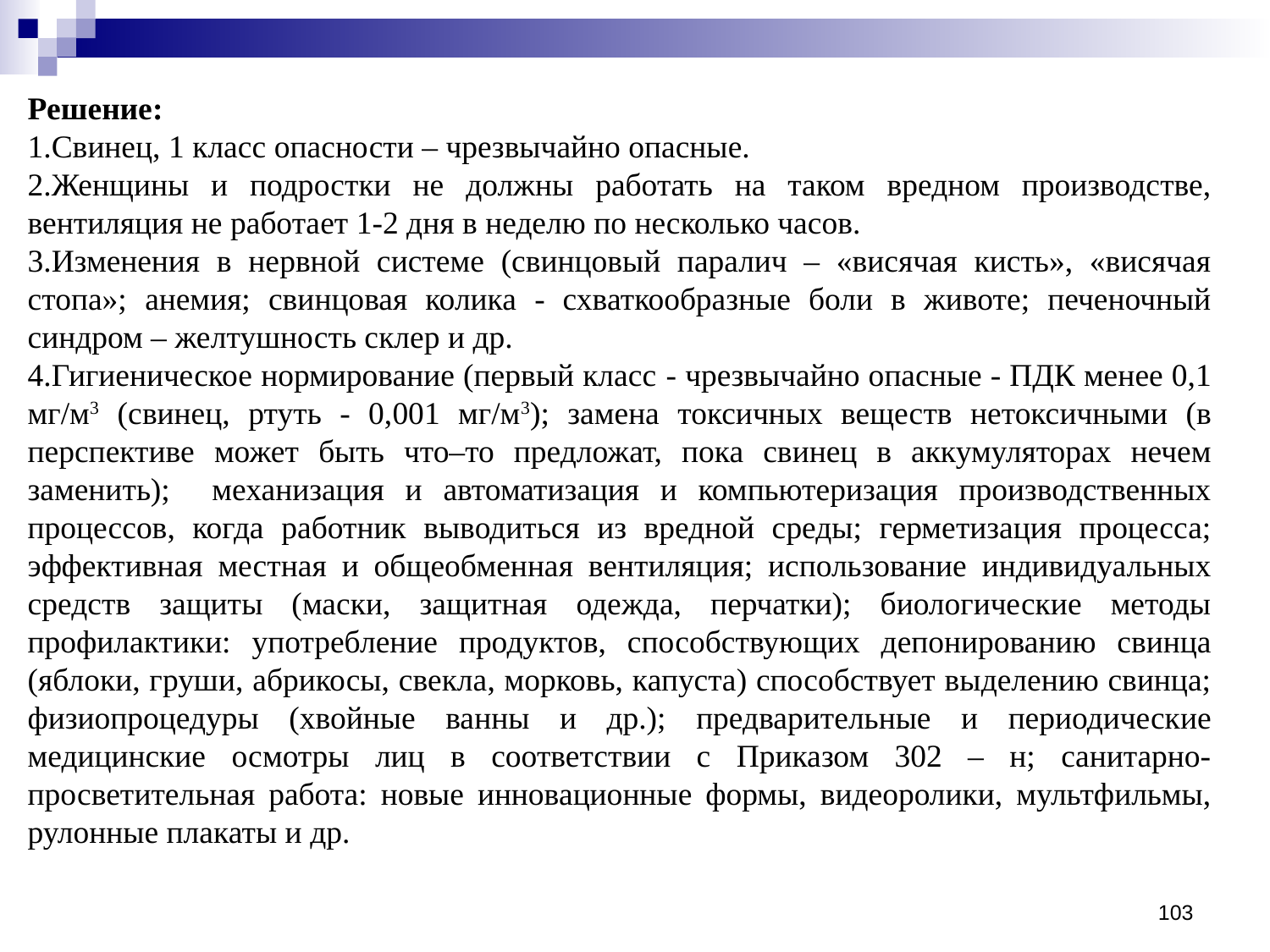

Решение:
Свинец, 1 класс опасности – чрезвычайно опасные.
Женщины и подростки не должны работать на таком вредном производстве, вентиляция не работает 1-2 дня в неделю по несколько часов.
Изменения в нервной системе (свинцовый паралич – «висячая кисть», «висячая стопа»; анемия; свинцовая колика - схваткообразные боли в животе; печеночный синдром – желтушность склер и др.
Гигиеническое нормирование (первый класс - чрезвычайно опасные - ПДК менее 0,1 мг/м3 (свинец, ртуть - 0,001 мг/м3); замена токсичных веществ нетоксичными (в перспективе может быть что–то предложат, пока свинец в аккумуляторах нечем заменить);  механизация и автоматизация и компьютеризация производственных процессов, когда работник выводиться из вредной среды; герметизация процесса; эффективная местная и общеобменная вентиляция; использование индивидуальных средств защиты (маски, защитная одежда, перчатки); биологические методы профилактики: употребление продуктов, способствующих депонированию свинца (яблоки, груши, абрикосы, свекла, морковь, капуста) способствует выделению свинца; физиопроцедуры (хвойные ванны и др.); предварительные и периодические медицинские осмотры лиц в соответствии с Приказом 302 – н; санитарно-просветительная работа: новые инновационные формы, видеоролики, мультфильмы, рулонные плакаты и др.
103